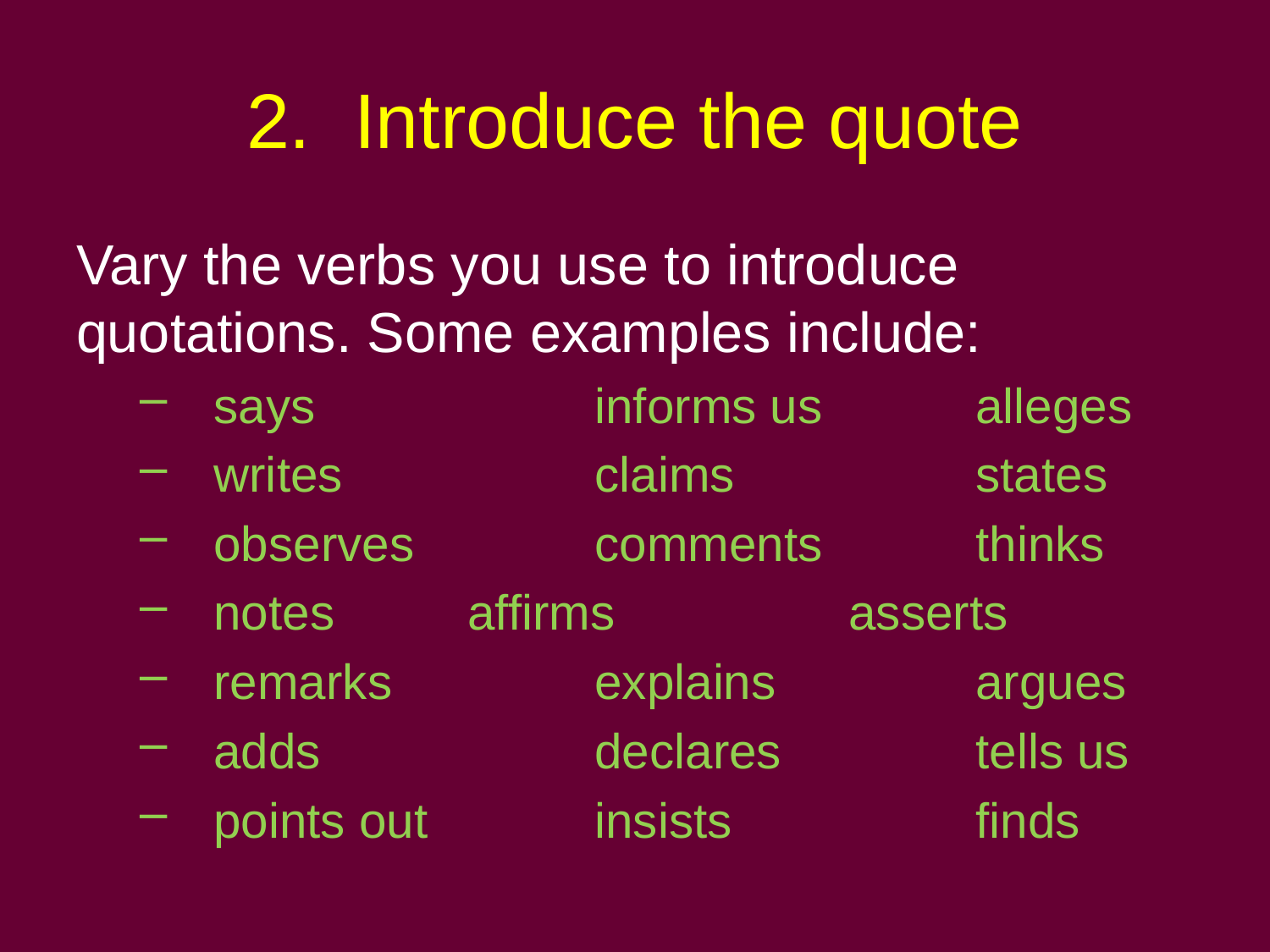

# 2.  Introduce the quote
Vary the verbs you use to introduce quotations. Some examples include:
says			informs us		alleges
writes		claims		states
observes		comments		thinks
notes		affirms		asserts
remarks		explains		argues
adds			declares		tells us
points out		insists		finds